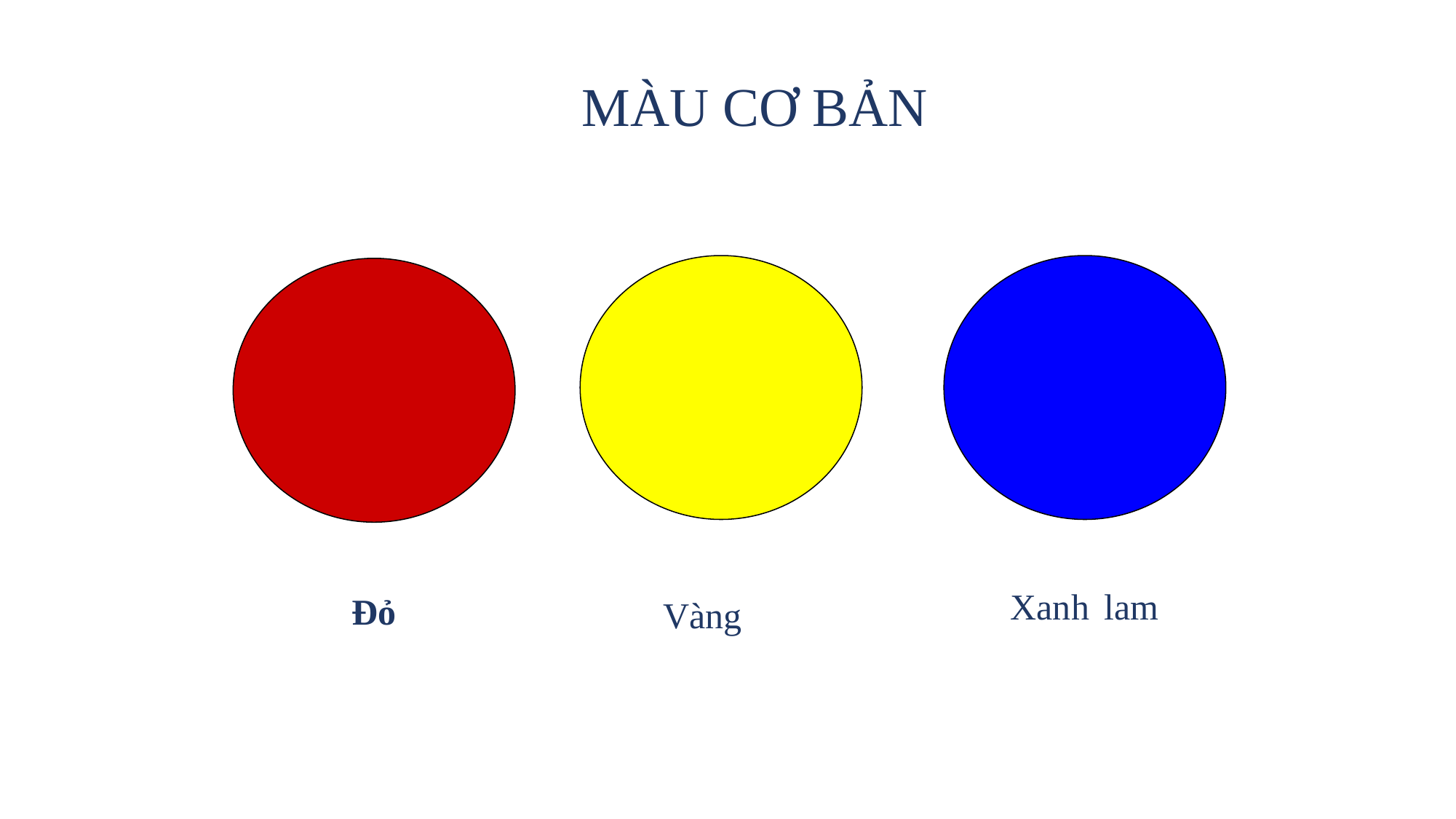

# MÀU CƠ BẢN

 Xanh lam
 Vàng

Đỏ